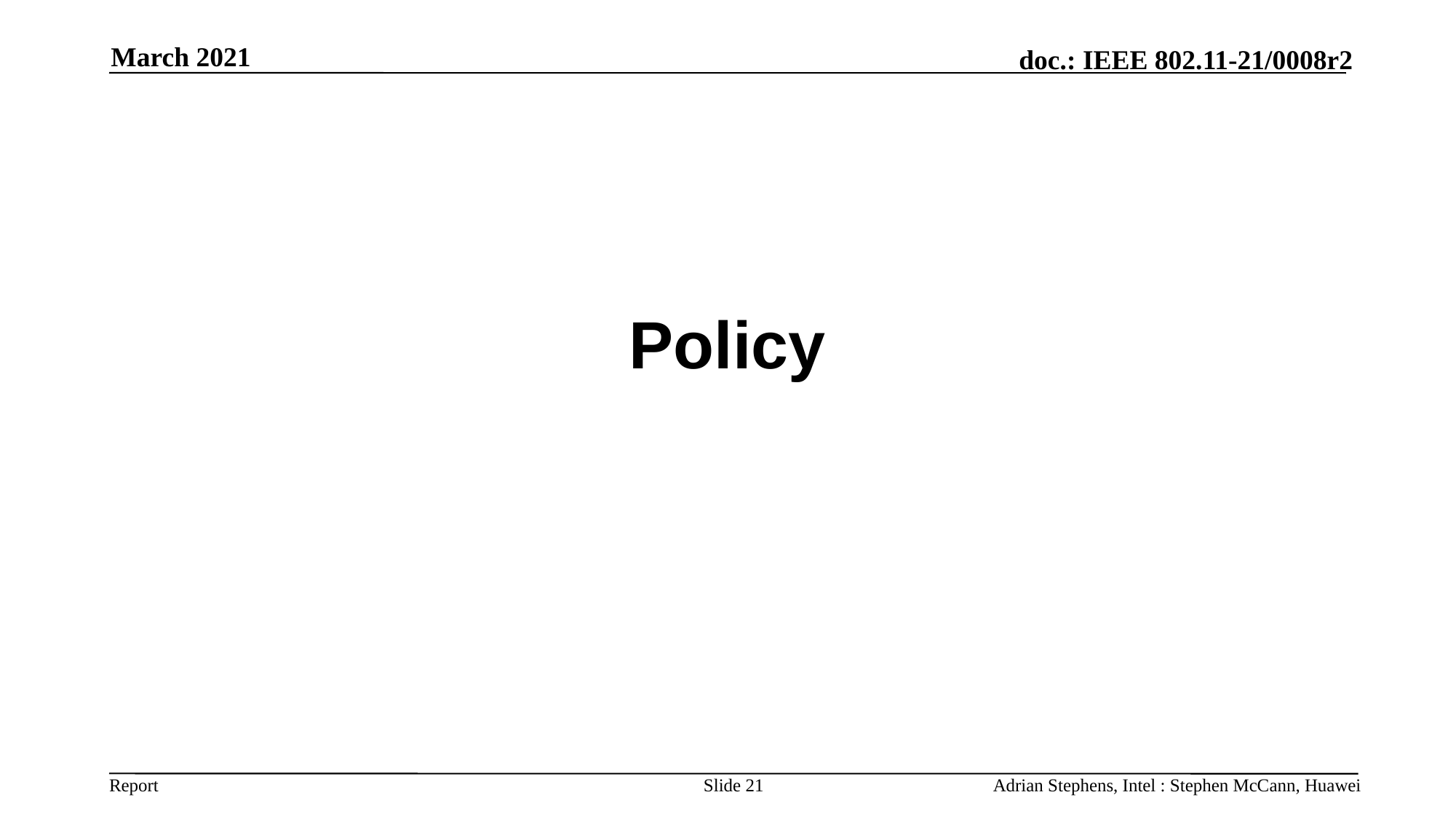

March 2021
# Policy
Slide 21
Adrian Stephens, Intel : Stephen McCann, Huawei